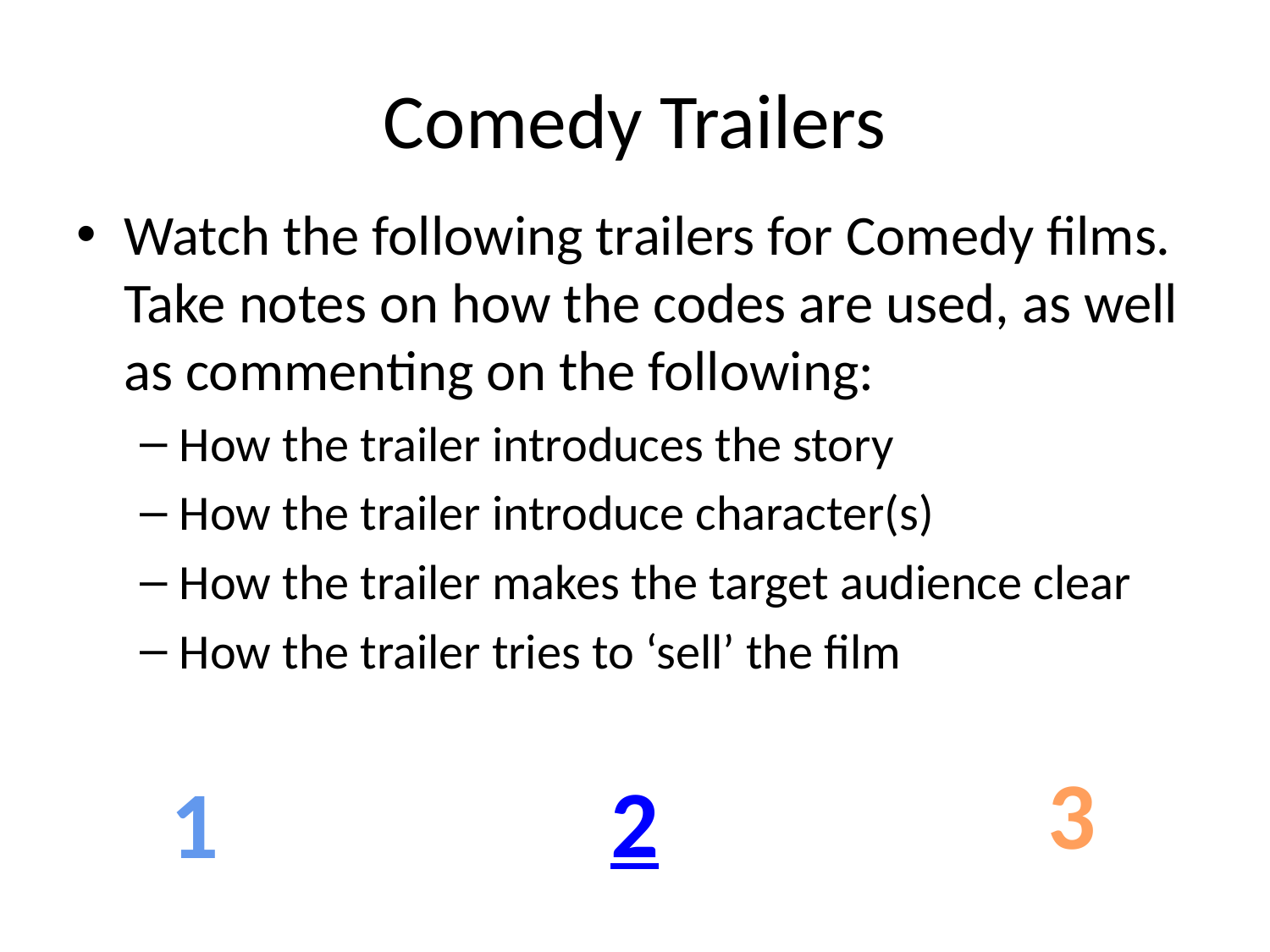

# Comedy Trailers
Watch the following trailers for Comedy films. Take notes on how the codes are used, as well as commenting on the following:
How the trailer introduces the story
How the trailer introduce character(s)
How the trailer makes the target audience clear
How the trailer tries to ‘sell’ the film
3
2
1